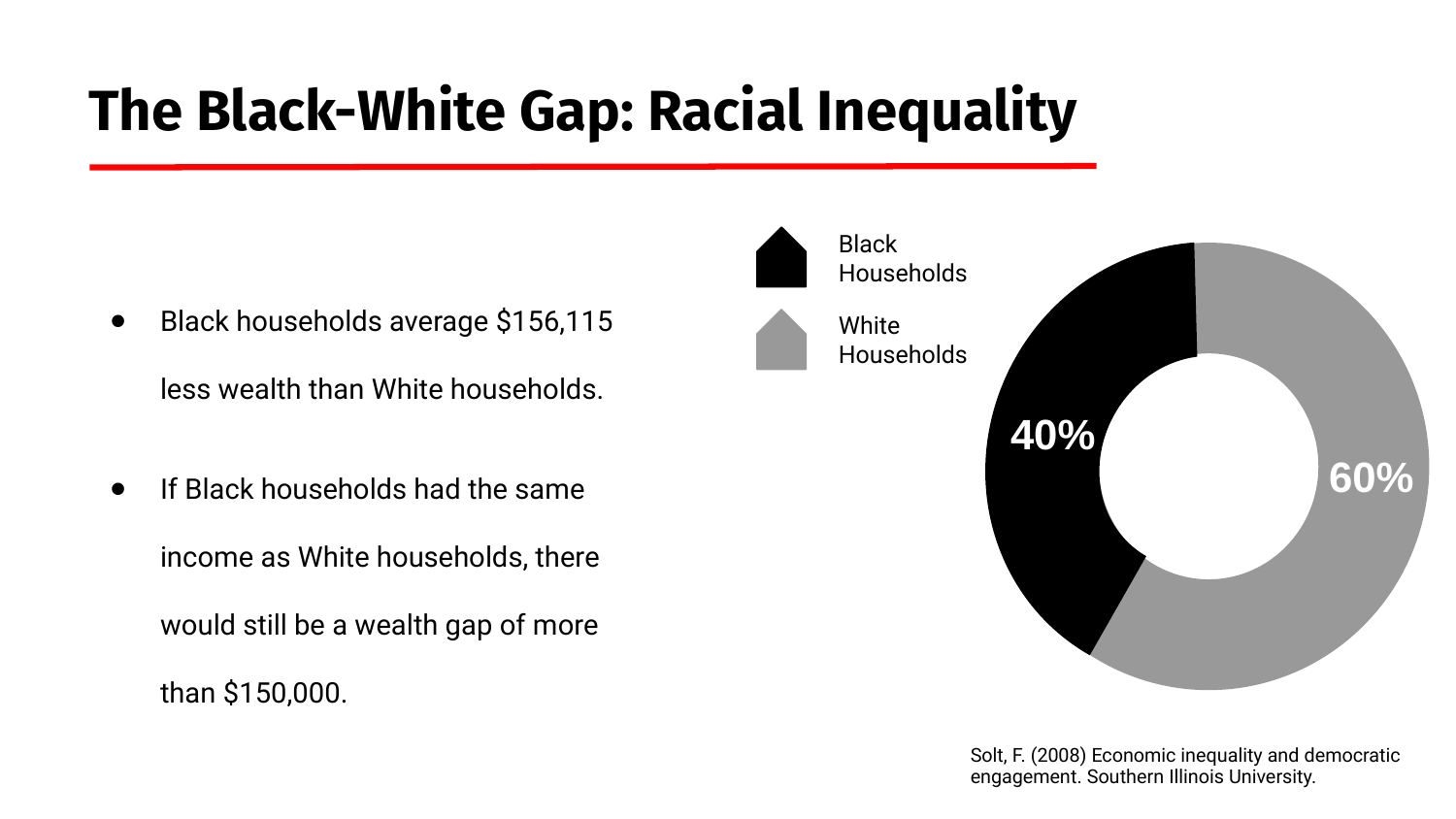

# The Black-White Gap: Racial Inequality

Black households average $156,115 less wealth than White households.
If Black households had the same income as White households, there would still be a wealth gap of more than $150,000.
Black Households

White Households

40%
60%
Solt, F. (2008) Economic inequality and democratic engagement. Southern Illinois University.